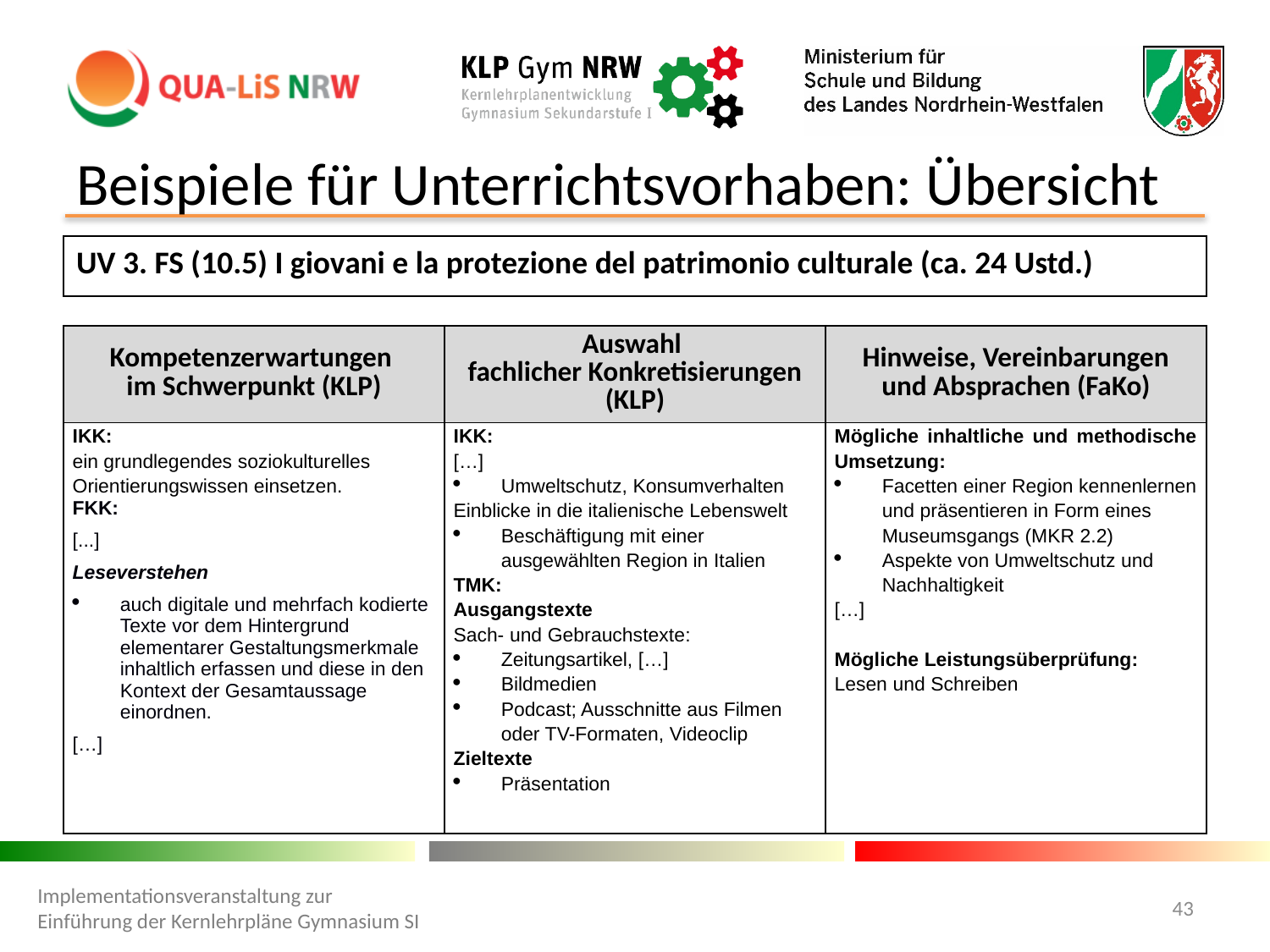

# Beispiele für Unterrichtsvorhaben: Übersicht
| UV 3. FS (10.5) I giovani e la protezione del patrimonio culturale (ca. 24 Ustd.) |  |  |
| --- | --- | --- |
|  |  |  |
| Kompetenzerwartungen im Schwerpunkt (KLP) | Auswahl fachlicher Konkretisierungen (KLP) | Hinweise, Vereinbarungen und Absprachen (FaKo) |
| IKK: ein grundlegendes soziokulturelles Orientierungswissen einsetzen. FKK: [...] Leseverstehen auch digitale und mehrfach kodierte Texte vor dem Hintergrund elementarer Gestaltungsmerkmale inhaltlich erfassen und diese in den Kontext der Gesamtaussage einordnen. […] | IKK: […] Umweltschutz, Konsumverhalten Einblicke in die italienische Lebenswelt Beschäftigung mit einer ausgewählten Region in Italien TMK: Ausgangstexte Sach- und Gebrauchstexte: Zeitungsartikel, […] Bildmedien Podcast; Ausschnitte aus Filmen oder TV-Formaten, Videoclip Zieltexte Präsentation | Mögliche inhaltliche und methodische Umsetzung: Facetten einer Region kennenlernen und präsentieren in Form eines Museumsgangs (MKR 2.2) Aspekte von Umweltschutz und Nachhaltigkeit […] Mögliche Leistungsüberprüfung: Lesen und Schreiben |
Implementationsveranstaltung zur Einführung der Kernlehrpläne Gymnasium SI
43